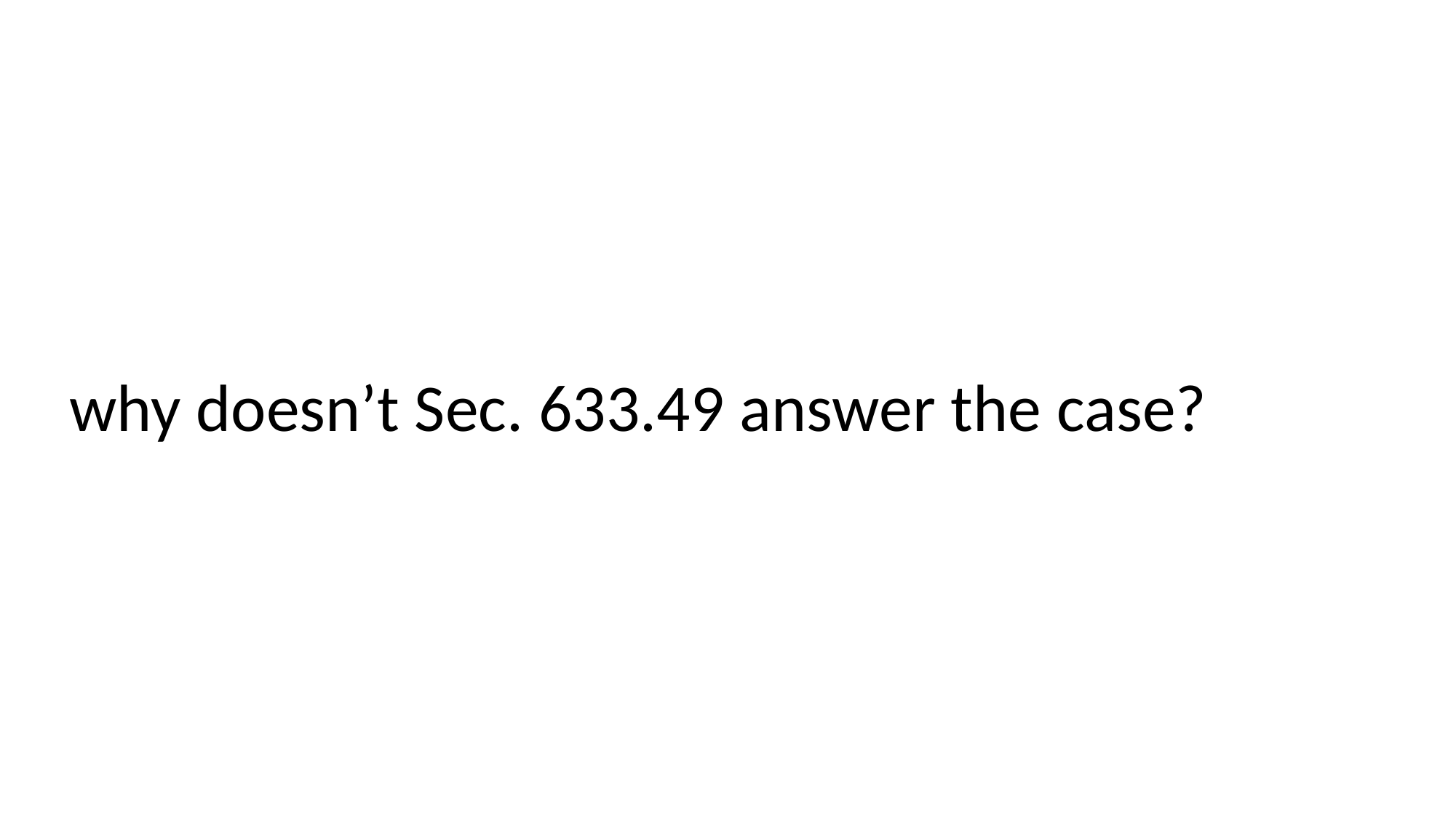

# why doesn’t Sec. 633.49 answer the case?